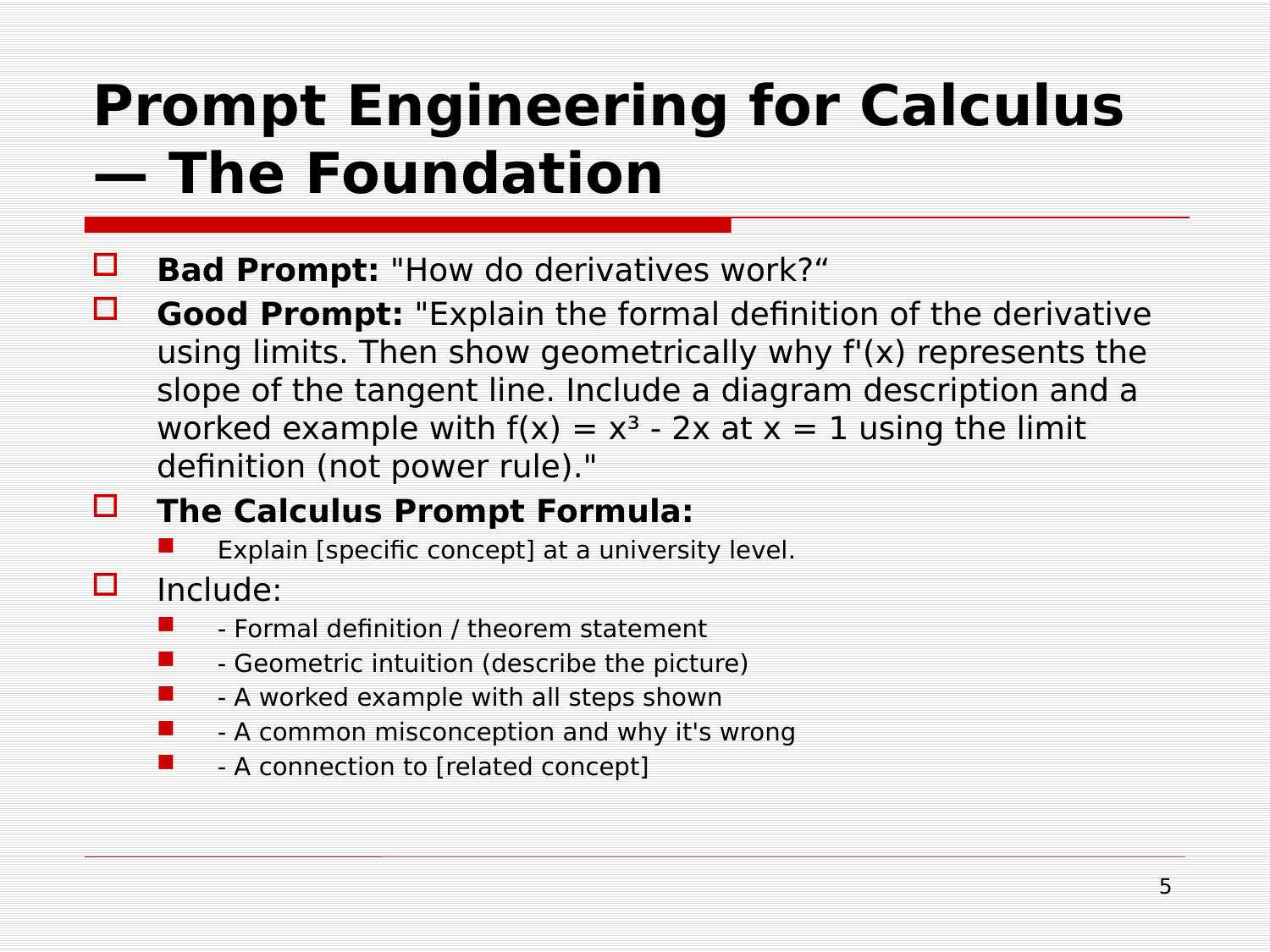

# Prompt Engineering for Calculus — The Foundation
Bad Prompt: "How do derivatives work?“
Good Prompt: "Explain the formal definition of the derivative using limits. Then show geometrically why f'(x) represents the slope of the tangent line. Include a diagram description and a worked example with f(x) = x³ - 2x at x = 1 using the limit definition (not power rule)."
The Calculus Prompt Formula:
Explain [specific concept] at a university level.
Include:
- Formal definition / theorem statement
- Geometric intuition (describe the picture)
- A worked example with all steps shown
- A common misconception and why it's wrong
- A connection to [related concept]

5